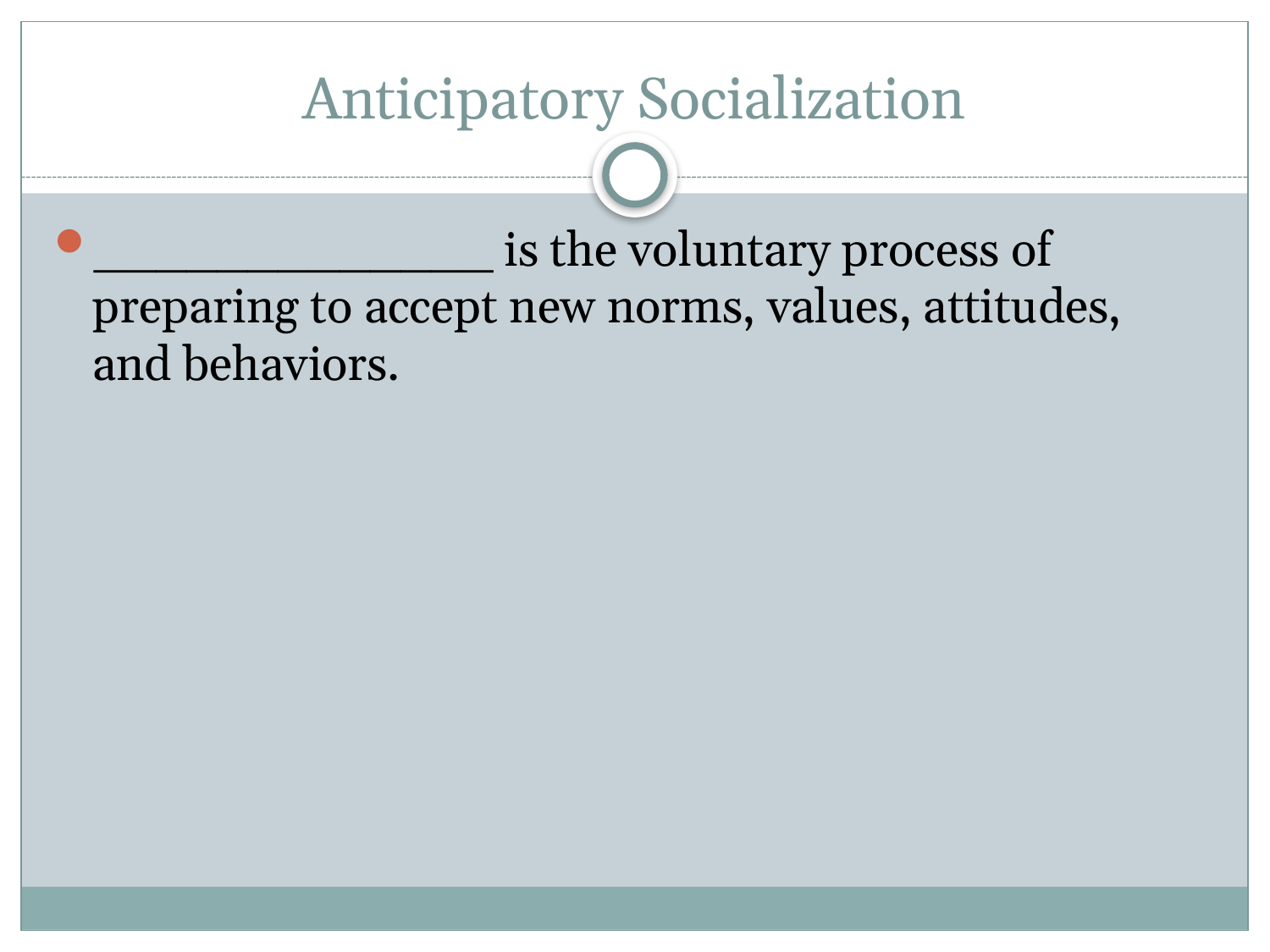

# Anticipatory Socialization
_____________ is the voluntary process of preparing to accept new norms, values, attitudes, and behaviors.